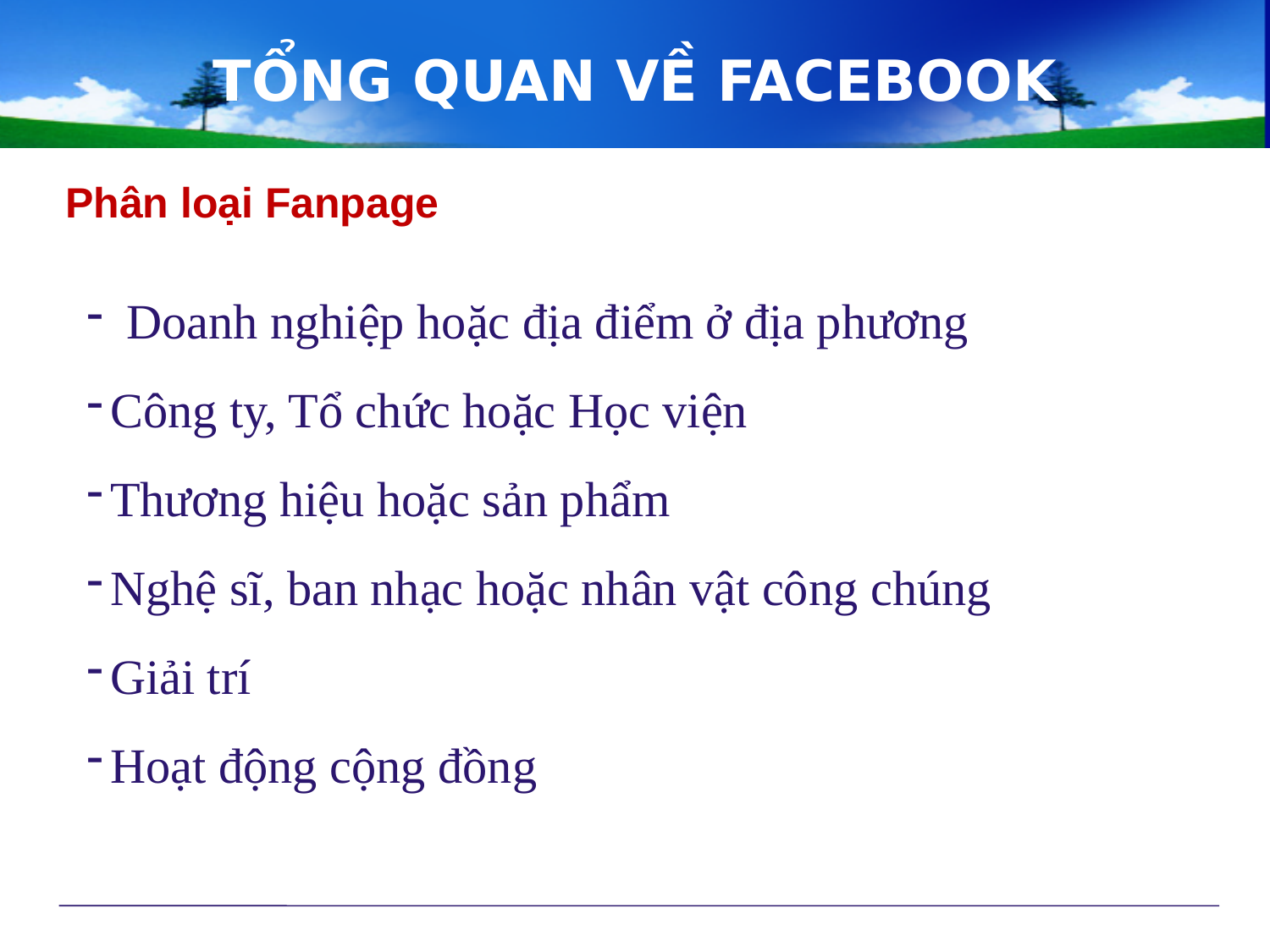

TỔNG QUAN VỀ FACEBOOK
Phân loại Fanpage
Doanh nghiệp hoặc địa điểm ở địa phương
Công ty, Tổ chức hoặc Học viện
Thương hiệu hoặc sản phẩm
Nghệ sĩ, ban nhạc hoặc nhân vật công chúng
Giải trí
Hoạt động cộng đồng